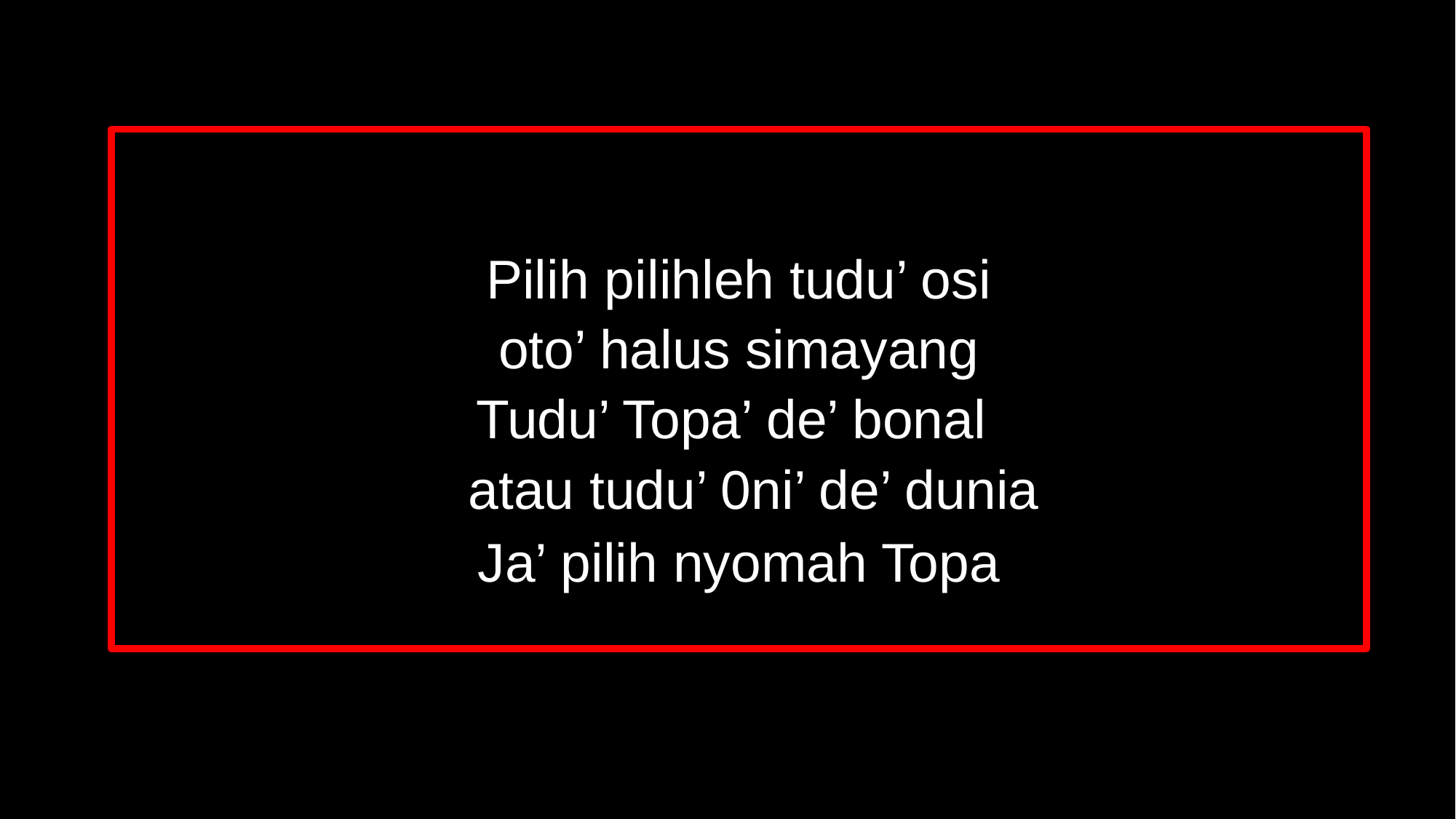

Pilih pilihleh tudu’ osi
oto’ halus simayang
Tudu’ Topa’ de’ bonal
           atau tudu’ 0ni’ de’ dunia
Ja’ pilih nyomah Topa